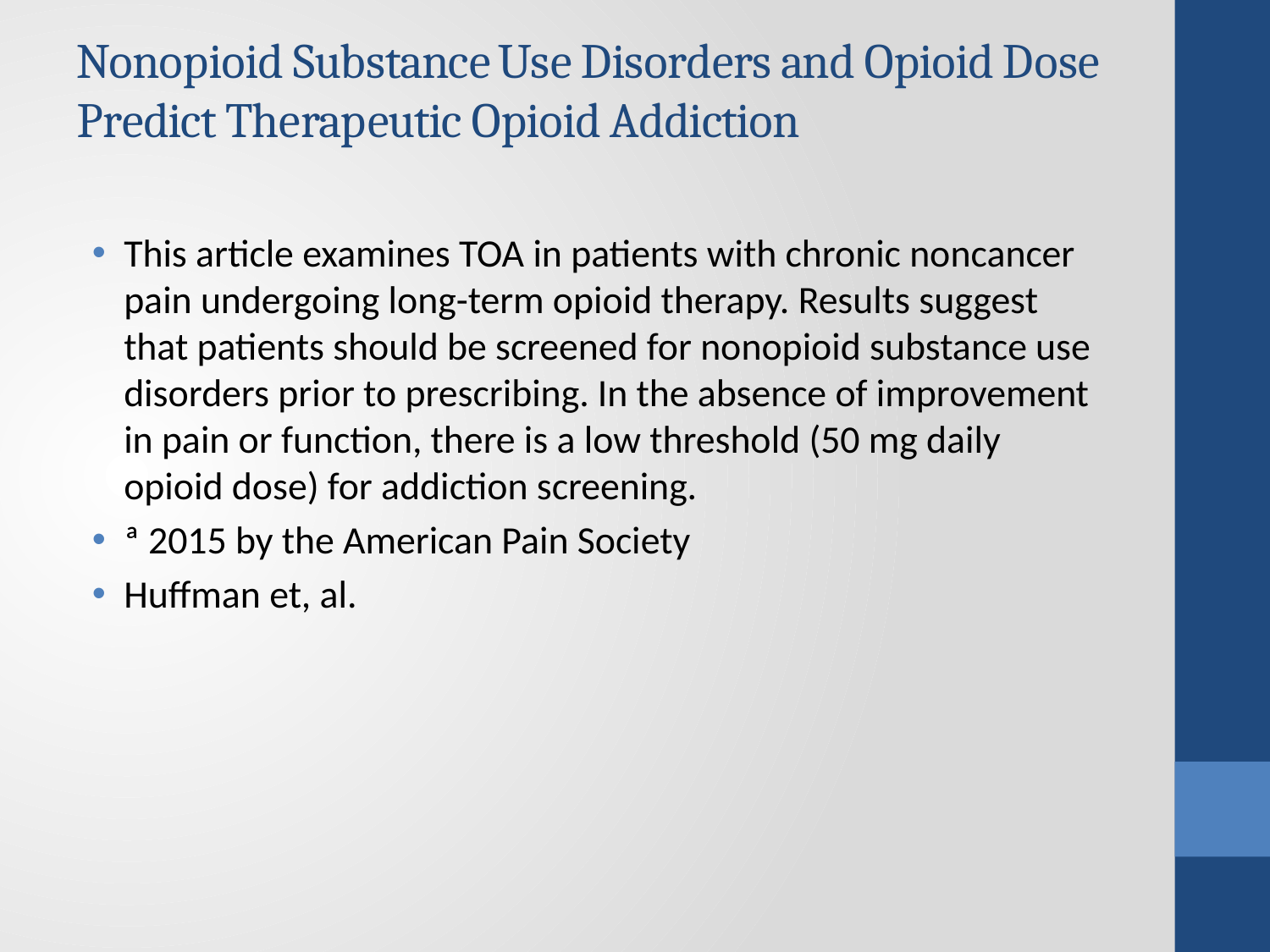

# Nonopioid Substance Use Disorders and Opioid Dose Predict Therapeutic Opioid Addiction
This article examines TOA in patients with chronic noncancer pain undergoing long-term opioid therapy. Results suggest that patients should be screened for nonopioid substance use disorders prior to prescribing. In the absence of improvement in pain or function, there is a low threshold (50 mg daily opioid dose) for addiction screening.
ª 2015 by the American Pain Society
Huffman et, al.